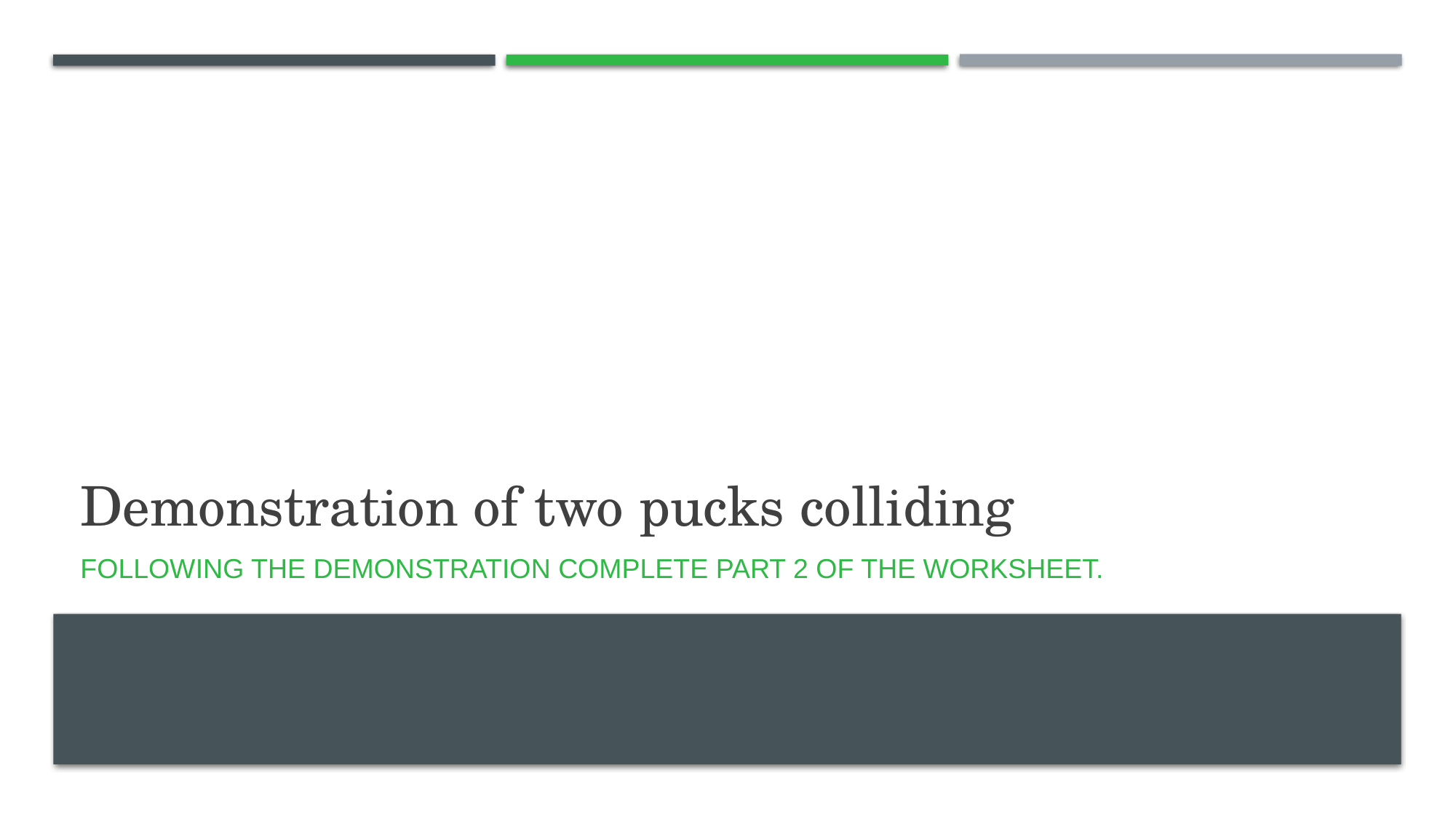

# Demonstration of two pucks colliding
Following the demonstration complete part 2 of the worksheet.